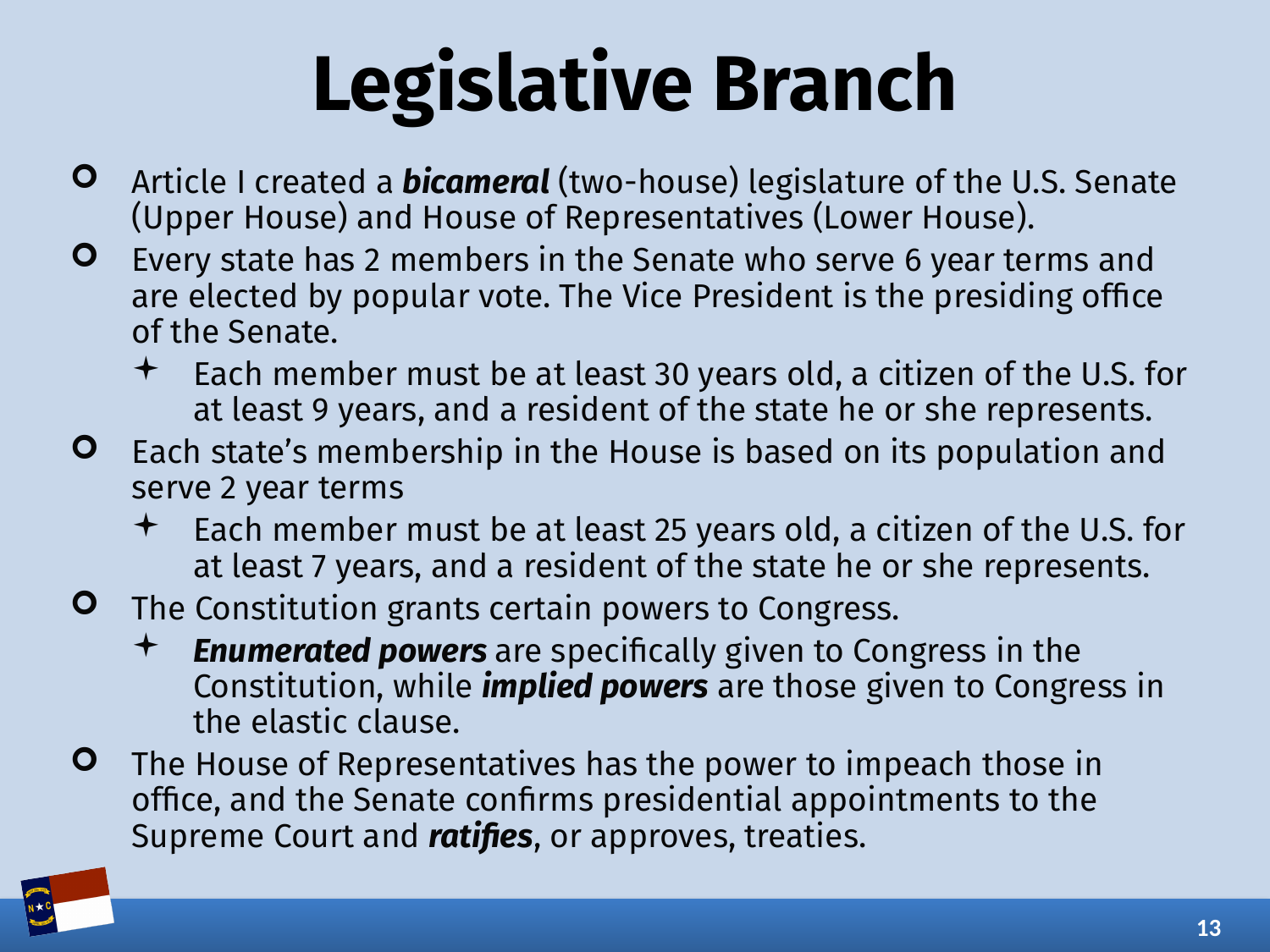

# Legislative Branch
Article I created a bicameral (two-house) legislature of the U.S. Senate (Upper House) and House of Representatives (Lower House).
Every state has 2 members in the Senate who serve 6 year terms and are elected by popular vote. The Vice President is the presiding office of the Senate.
Each member must be at least 30 years old, a citizen of the U.S. for at least 9 years, and a resident of the state he or she represents.
Each state’s membership in the House is based on its population and serve 2 year terms
Each member must be at least 25 years old, a citizen of the U.S. for at least 7 years, and a resident of the state he or she represents.
The Constitution grants certain powers to Congress.
Enumerated powers are specifically given to Congress in the Constitution, while implied powers are those given to Congress in the elastic clause.
The House of Representatives has the power to impeach those in office, and the Senate confirms presidential appointments to the Supreme Court and ratifies, or approves, treaties.
13